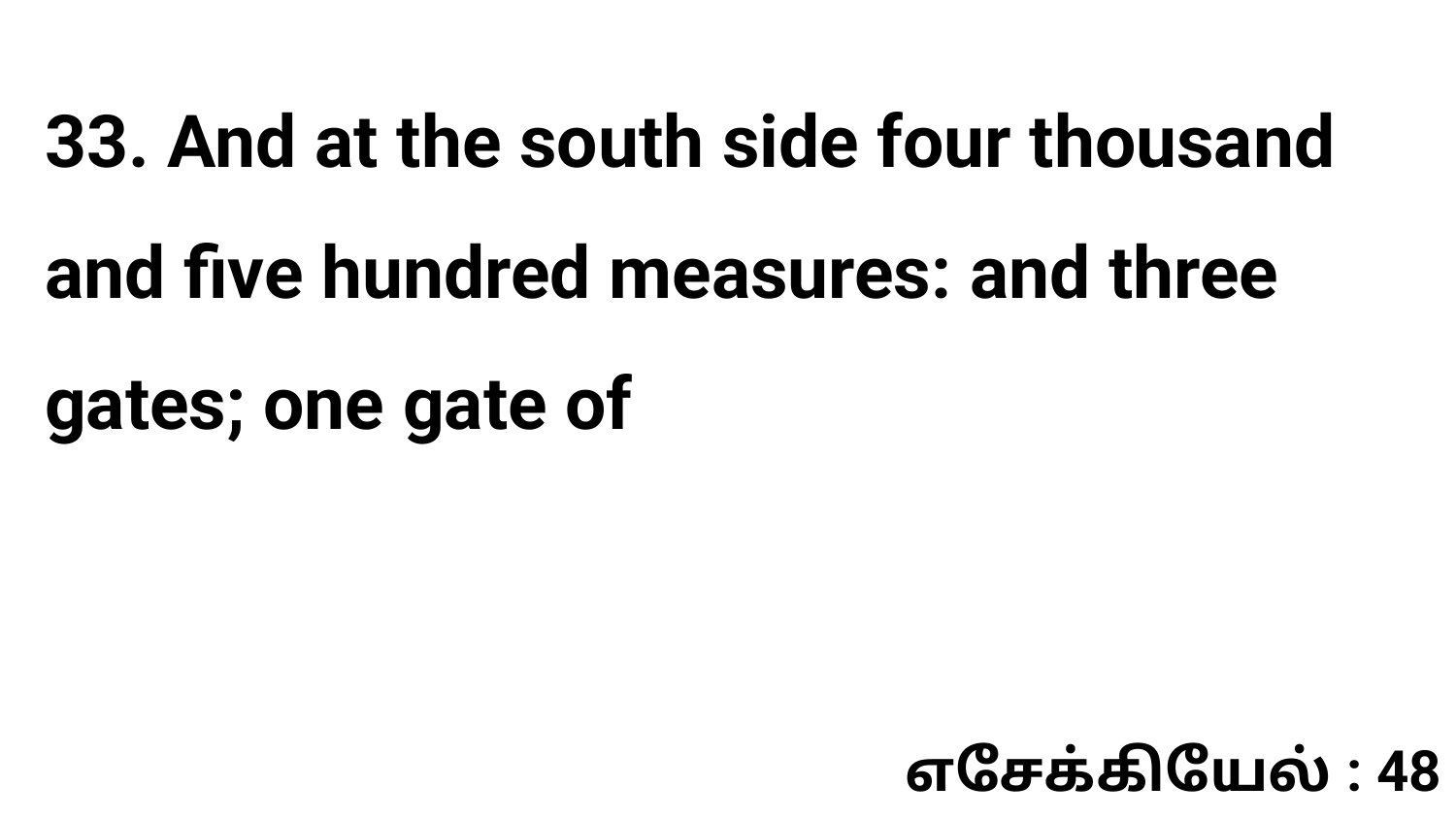

33. And at the south side four thousand and five hundred measures: and three gates; one gate of
எசேக்கியேல் : 48